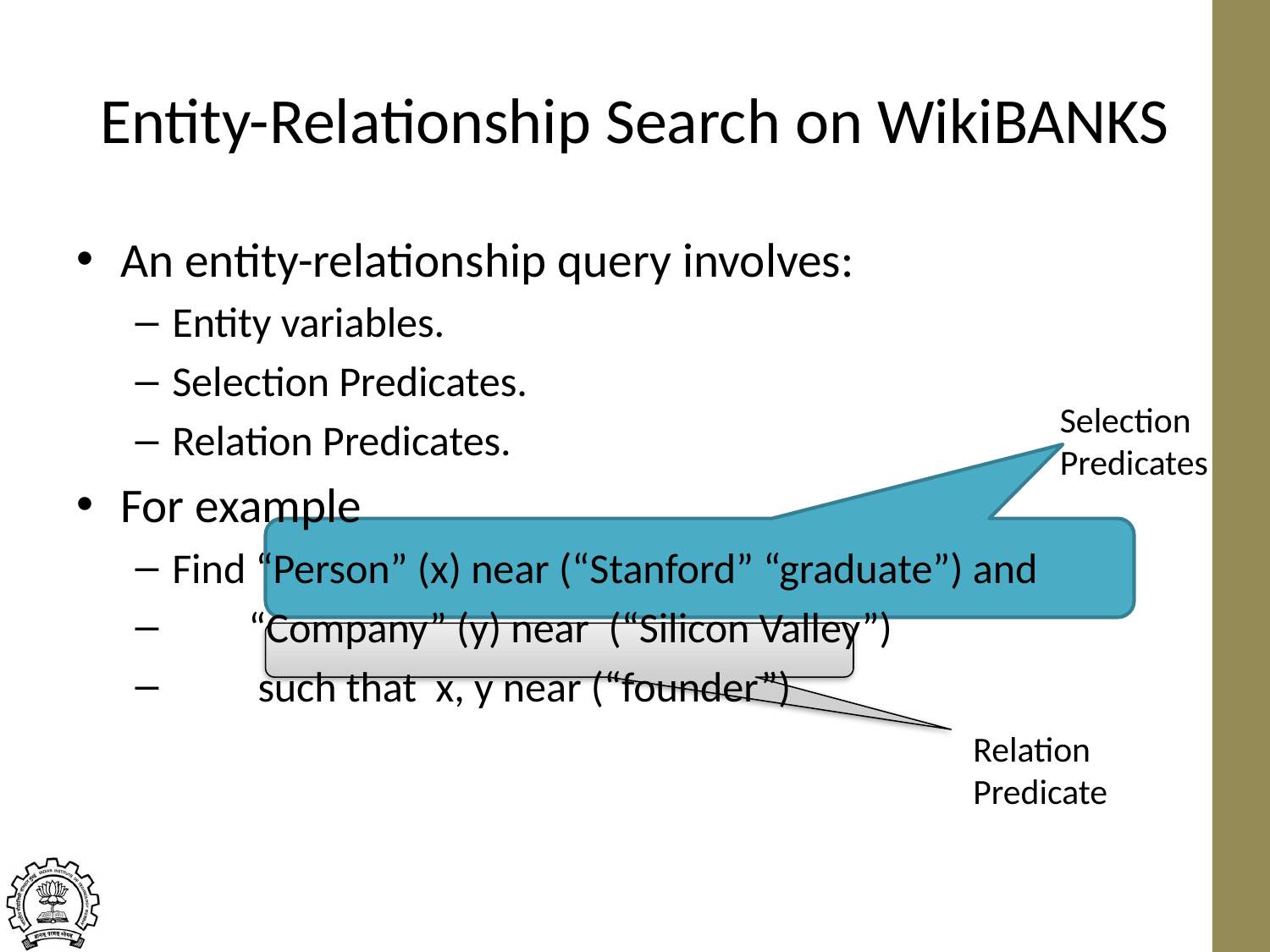

# Entity-Relationship Search on WikiBANKS
An entity-relationship query involves:
Entity variables.
Selection Predicates.
Relation Predicates.
For example
Find “Person” (x) near (“Stanford” “graduate”) and
        “Company” (y) near  (“Silicon Valley”)
         such that  x, y near (“founder”)
Selection
Predicates

Relation
Predicate